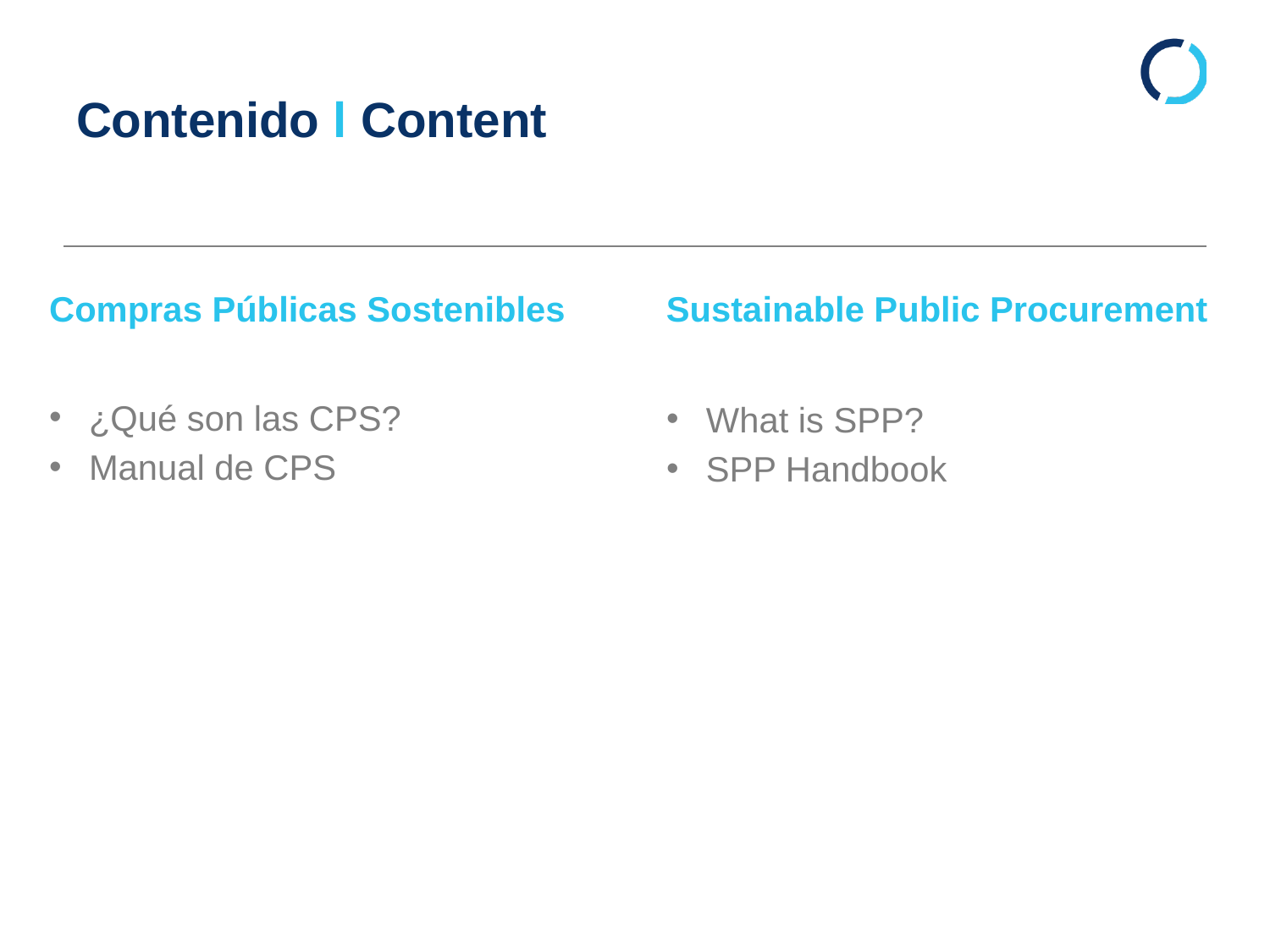

# Contenido l Content
Compras Públicas Sostenibles
Sustainable Public Procurement
¿Qué son las CPS?
Manual de CPS

What is SPP?
SPP Handbook